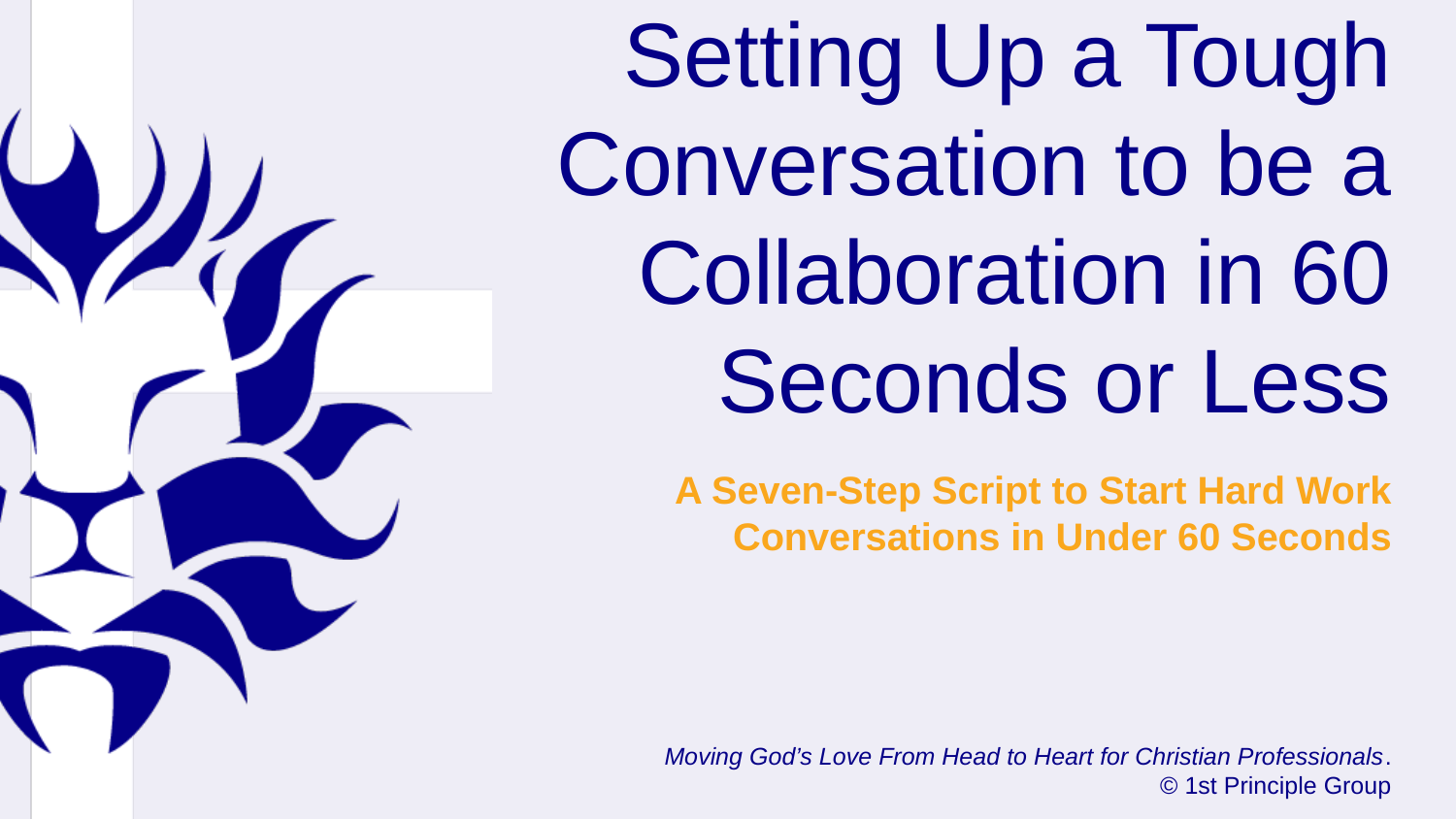

# Setting Up a Tough Conversation to be a Collaboration in 60 Seconds or Less
A Seven-Step Script to Start Hard Work Conversations in Under 60 Seconds